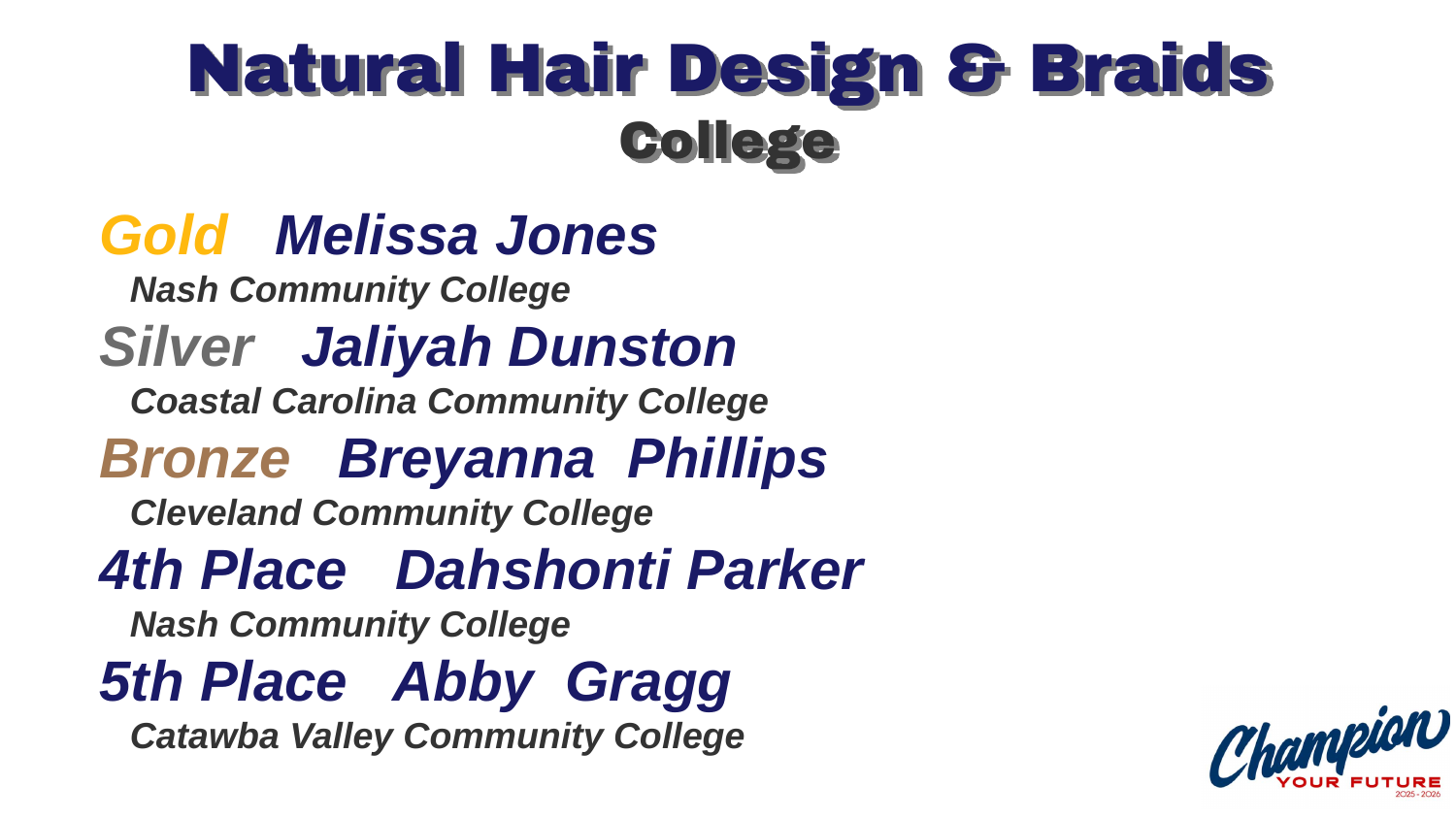

# Natural Hair Design & Braids College
Gold   Melissa Jones
   Nash Community College
Silver   Jaliyah Dunston
   Coastal Carolina Community College
Bronze   Breyanna  Phillips
   Cleveland Community College
4th Place   Dahshonti Parker
   Nash Community College
5th Place   Abby  Gragg
   Catawba Valley Community College